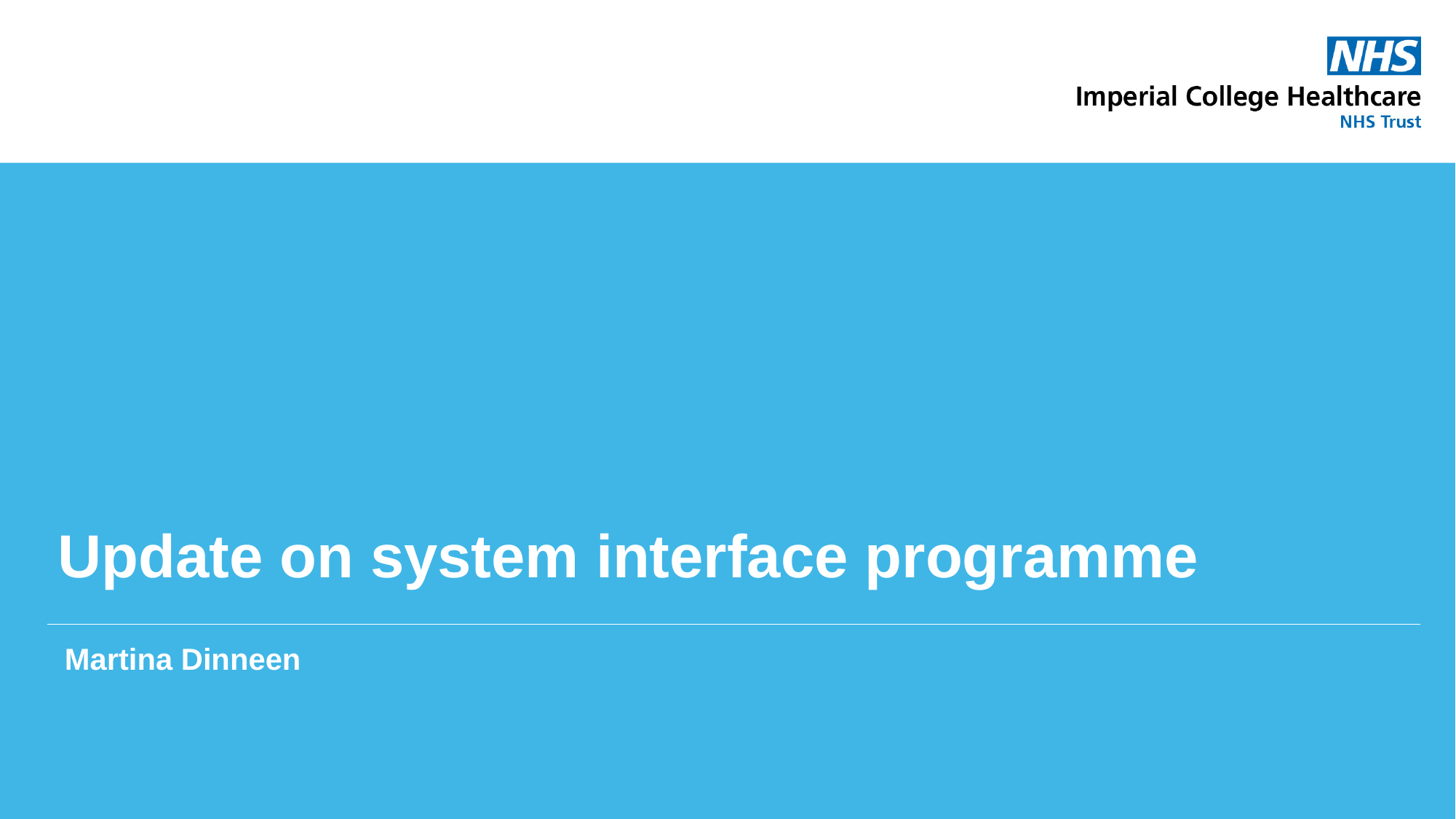

# Update on system interface programme
Martina Dinneen